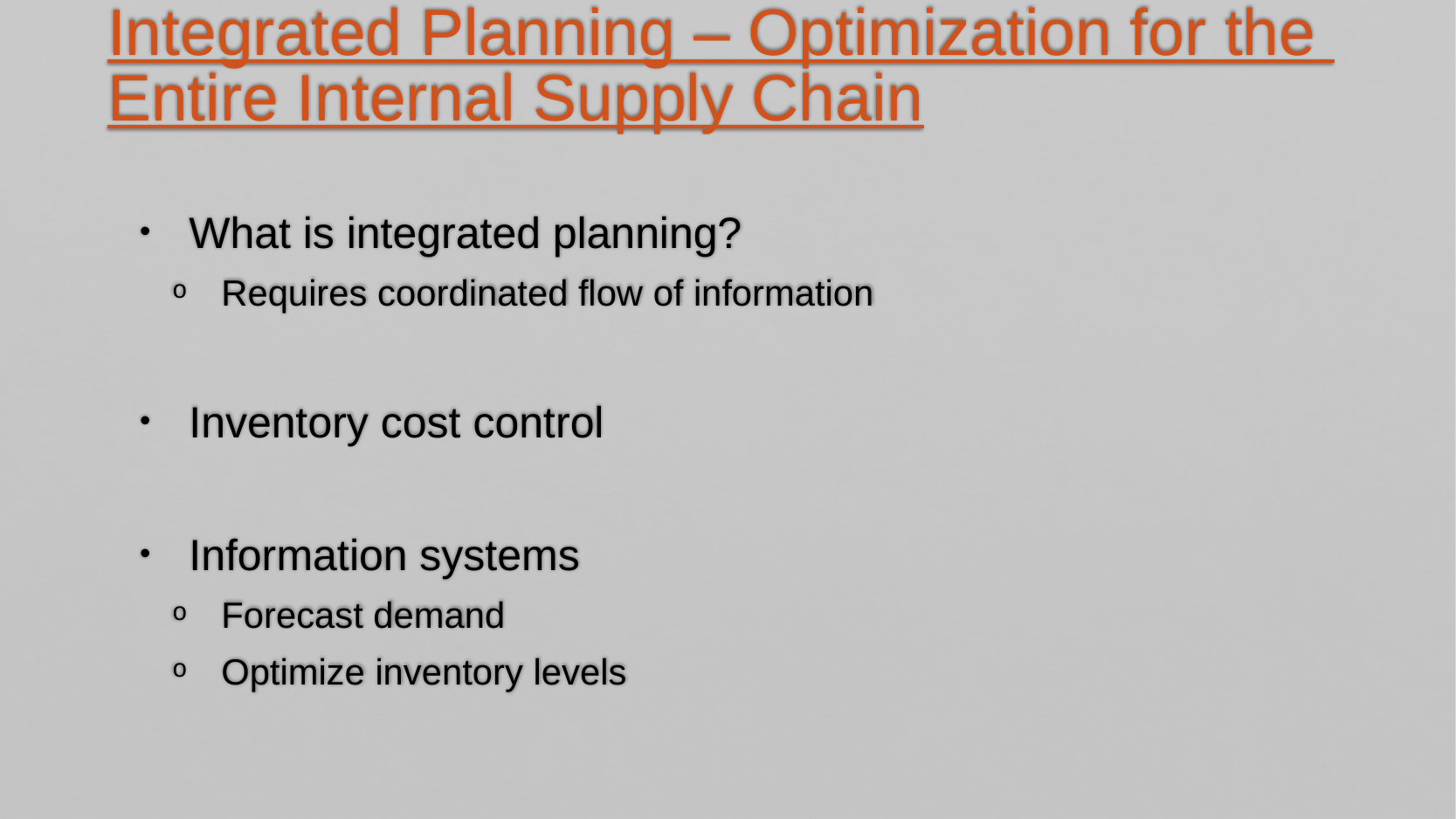

Integrated Planning – Optimization for the Entire Internal Supply Chain

What is integrated planning?
Requires coordinated flow of information

Inventory cost control

Information systems
Forecast demand
Optimize inventory levels